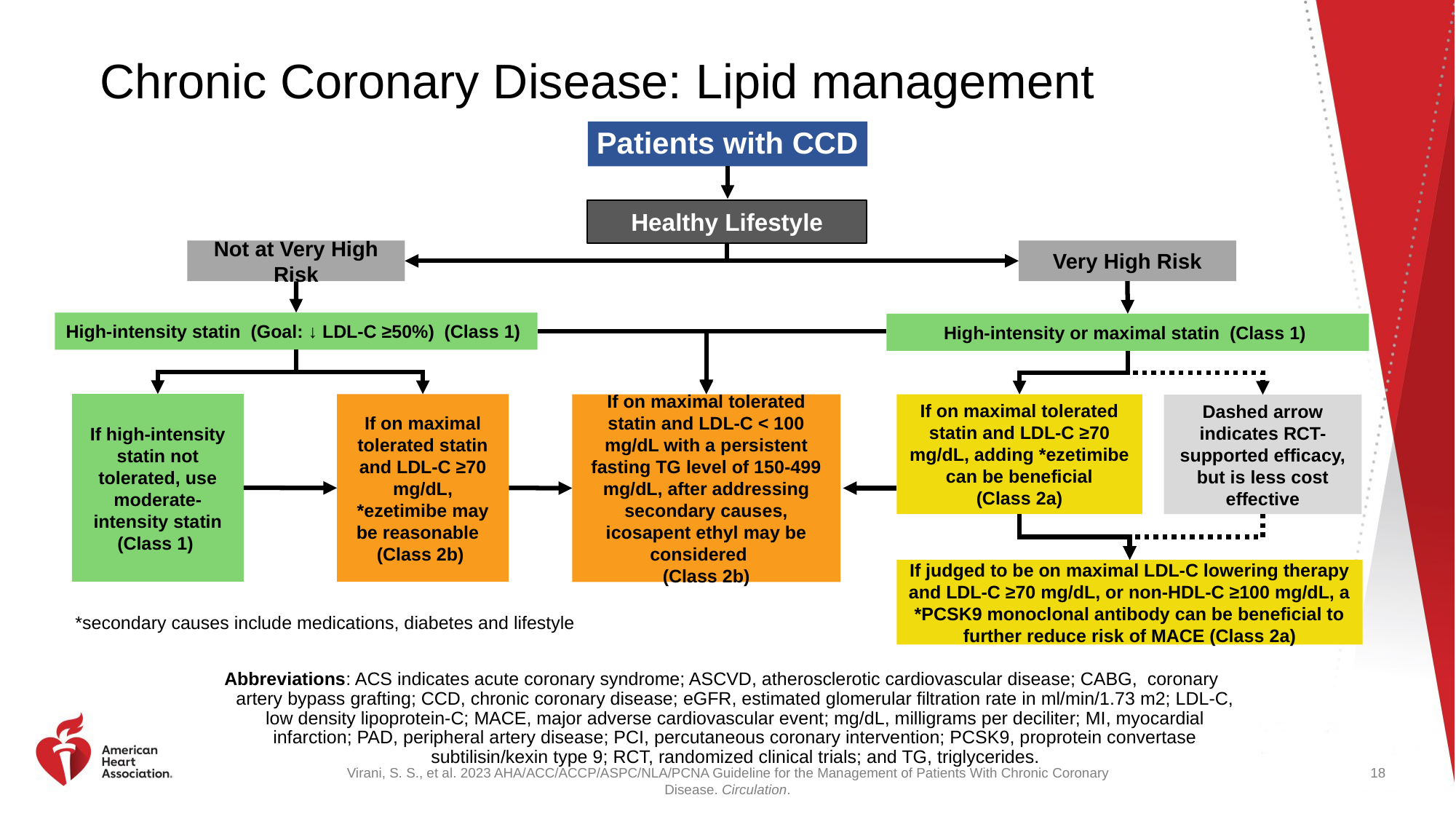

# Chronic Coronary Disease: Lipid management
Patients with CCD

Healthy Lifestyle
Not at Very High Risk
Very High Risk
High-intensity statin  (Goal: ↓ LDL-C ≥50%)  (Class 1)
High-intensity or maximal statin  (Class 1)
If high-intensity statin not tolerated, use moderate-intensity statin
(Class 1)
If on maximal tolerated statin and LDL-C ≥70 mg/dL, *ezetimibe may be reasonable
(Class 2b)
If on maximal tolerated statin and LDL-C < 100 mg/dL with a persistent fasting TG level of 150-499 mg/dL, after addressing secondary causes, icosapent ethyl may be considered
(Class 2b)
If on maximal tolerated statin and LDL-C ≥70 mg/dL, adding *ezetimibe can be beneficial
(Class 2a)
Dashed arrow indicates RCT-supported efficacy, but is less cost effective
If judged to be on maximal LDL-C lowering therapy and LDL-C ≥70 mg/dL, or non-HDL-C ≥100 mg/dL, a *PCSK9 monoclonal antibody can be beneficial to further reduce risk of MACE (Class 2a)
*secondary causes include medications, diabetes and lifestyle
Abbreviations: ACS indicates acute coronary syndrome; ASCVD, atherosclerotic cardiovascular disease; CABG,  coronary artery bypass grafting; CCD, chronic coronary disease; eGFR, estimated glomerular filtration rate in ml/min/1.73 m2; LDL-C, low density lipoprotein-C; MACE, major adverse cardiovascular event; mg/dL, milligrams per deciliter; MI, myocardial infarction; PAD, peripheral artery disease; PCI, percutaneous coronary intervention; PCSK9, proprotein convertase subtilisin/kexin type 9; RCT, randomized clinical trials; and TG, triglycerides.
18